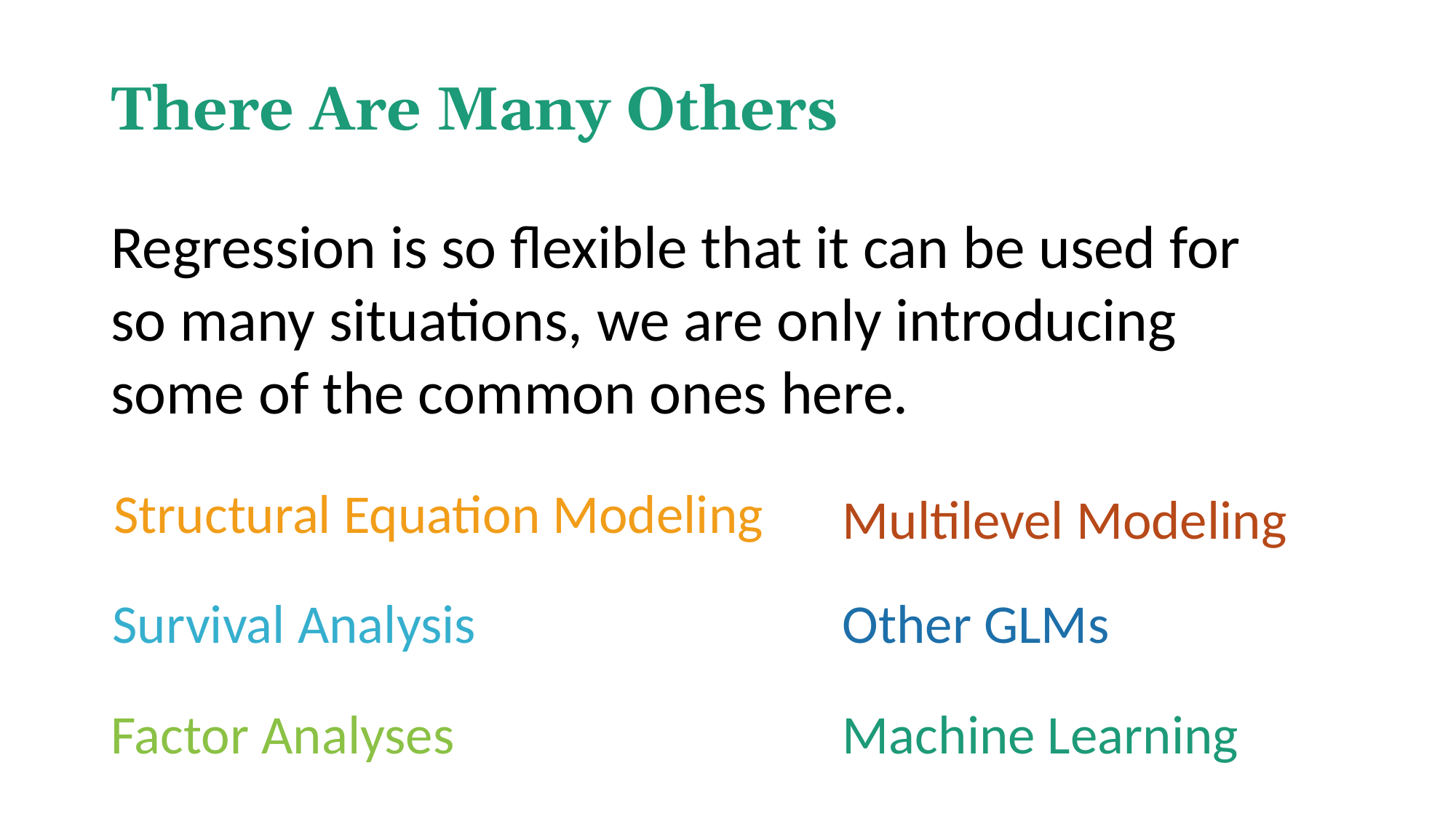

# There Are Many Others
Regression is so flexible that it can be used for so many situations, we are only introducing some of the common ones here.
Structural Equation Modeling
Multilevel Modeling
Other GLMs
Survival Analysis
Machine Learning
Factor Analyses